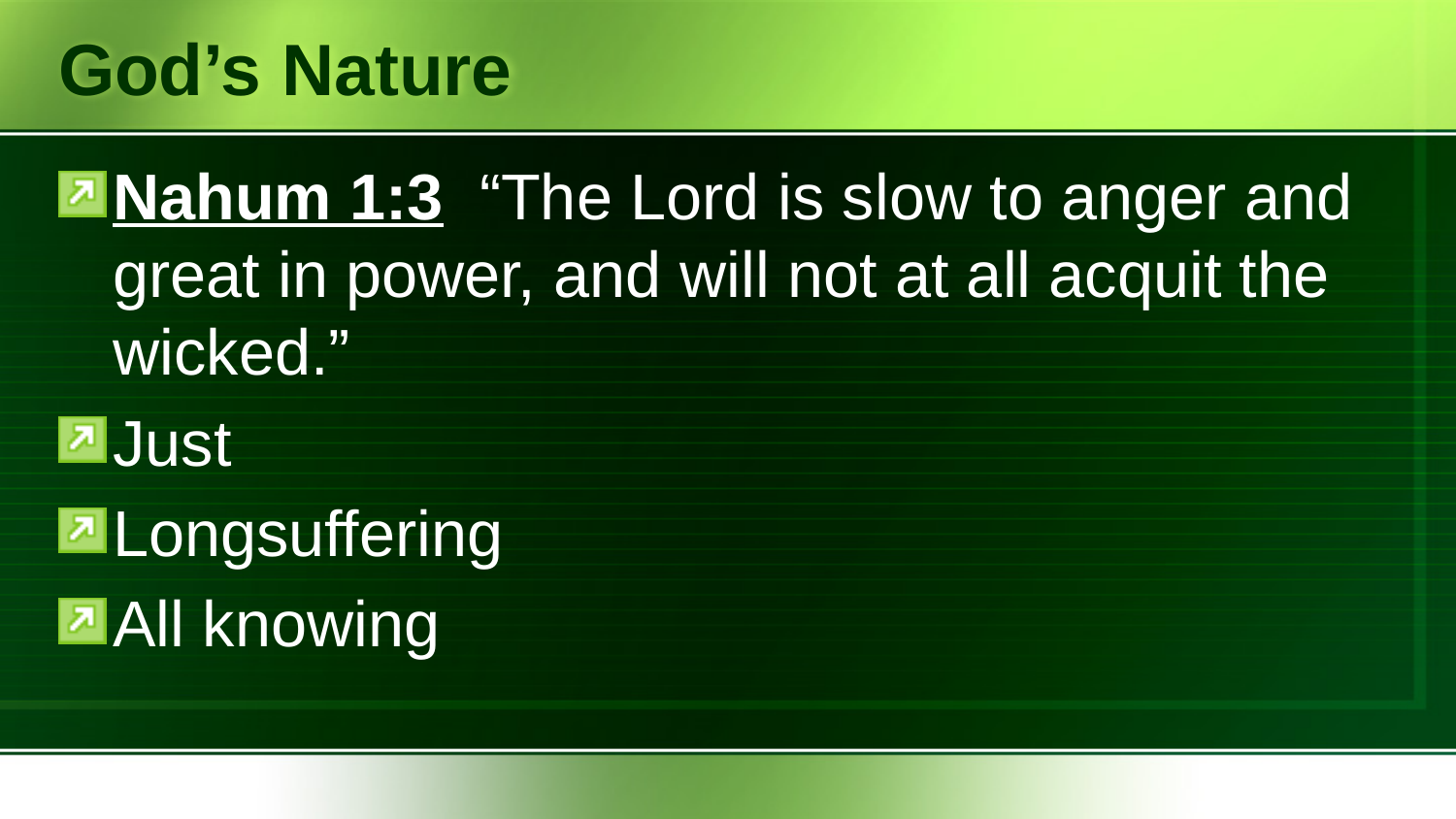

# God’s Nature
Nahum 1:3  “The Lord is slow to anger and great in power, and will not at all acquit the wicked.”
Just
Longsuffering
All knowing